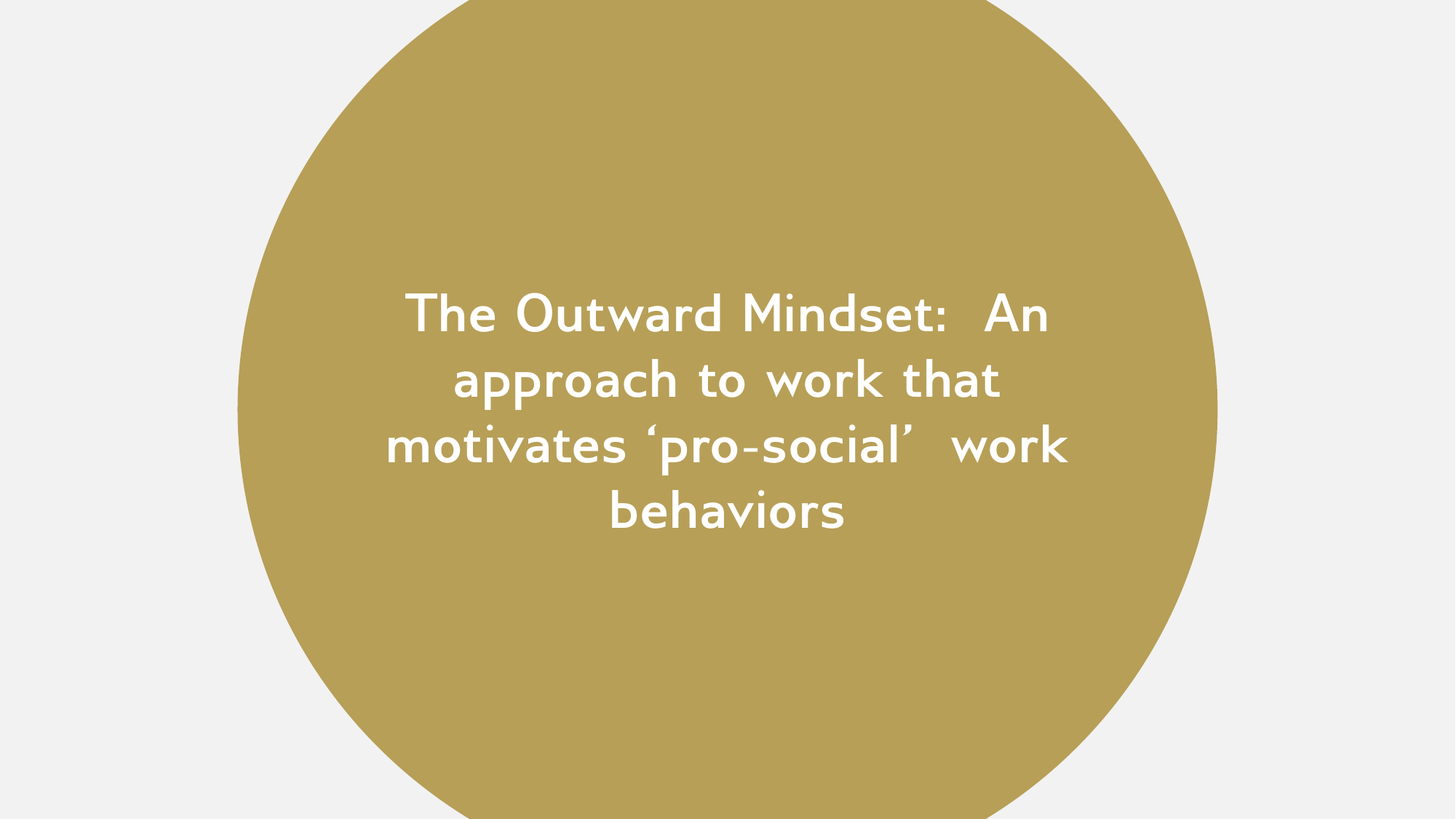

The Outward Mindset:  An approach to work that motivates ‘pro-social’  work behaviors